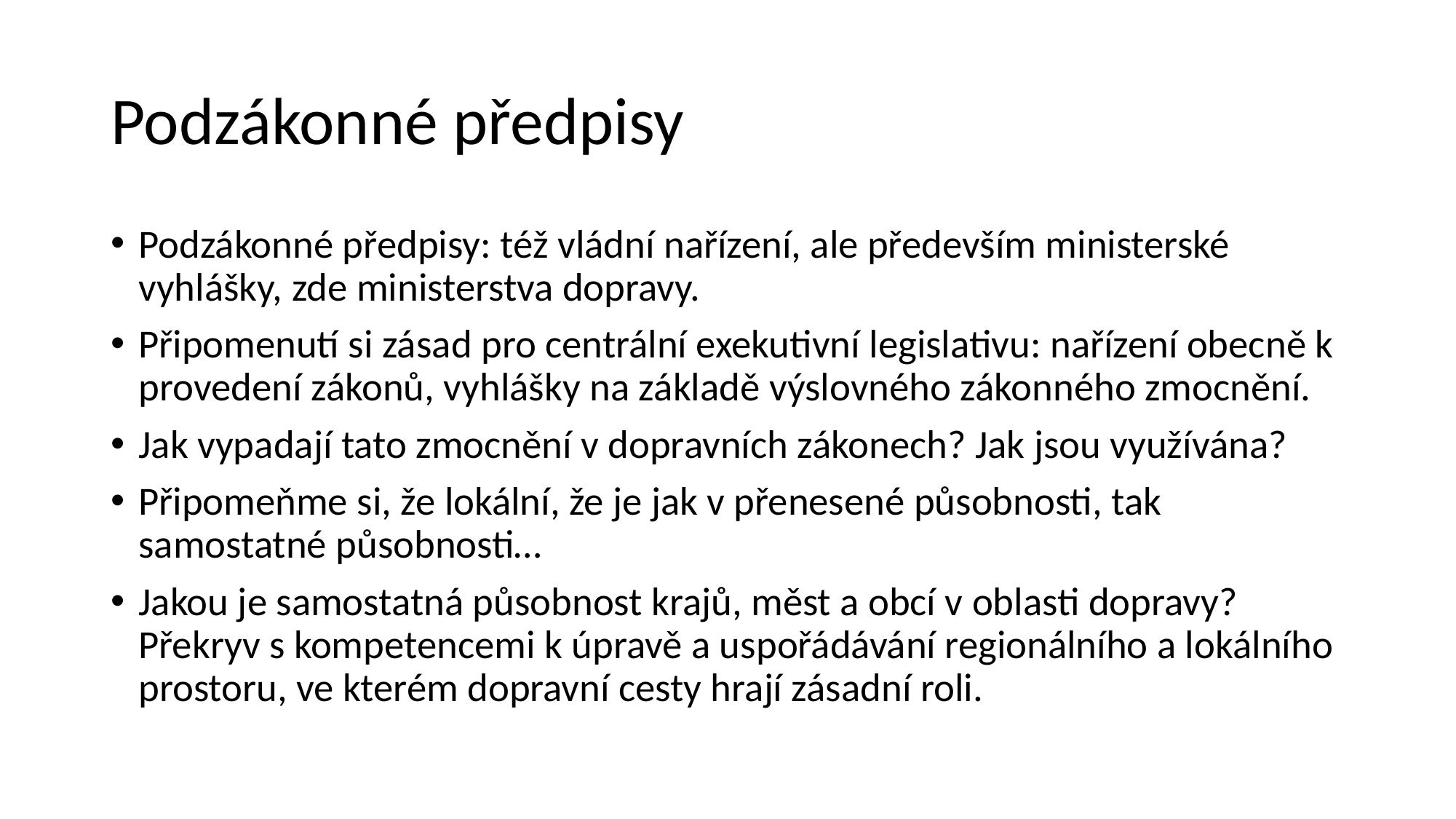

# Podzákonné předpisy
Podzákonné předpisy: též vládní nařízení, ale především ministerské vyhlášky, zde ministerstva dopravy.
Připomenutí si zásad pro centrální exekutivní legislativu: nařízení obecně k provedení zákonů, vyhlášky na základě výslovného zákonného zmocnění.
Jak vypadají tato zmocnění v dopravních zákonech? Jak jsou využívána?
Připomeňme si, že lokální, že je jak v přenesené působnosti, tak samostatné působnosti…
Jakou je samostatná působnost krajů, měst a obcí v oblasti dopravy? Překryv s kompetencemi k úpravě a uspořádávání regionálního a lokálního prostoru, ve kterém dopravní cesty hrají zásadní roli.